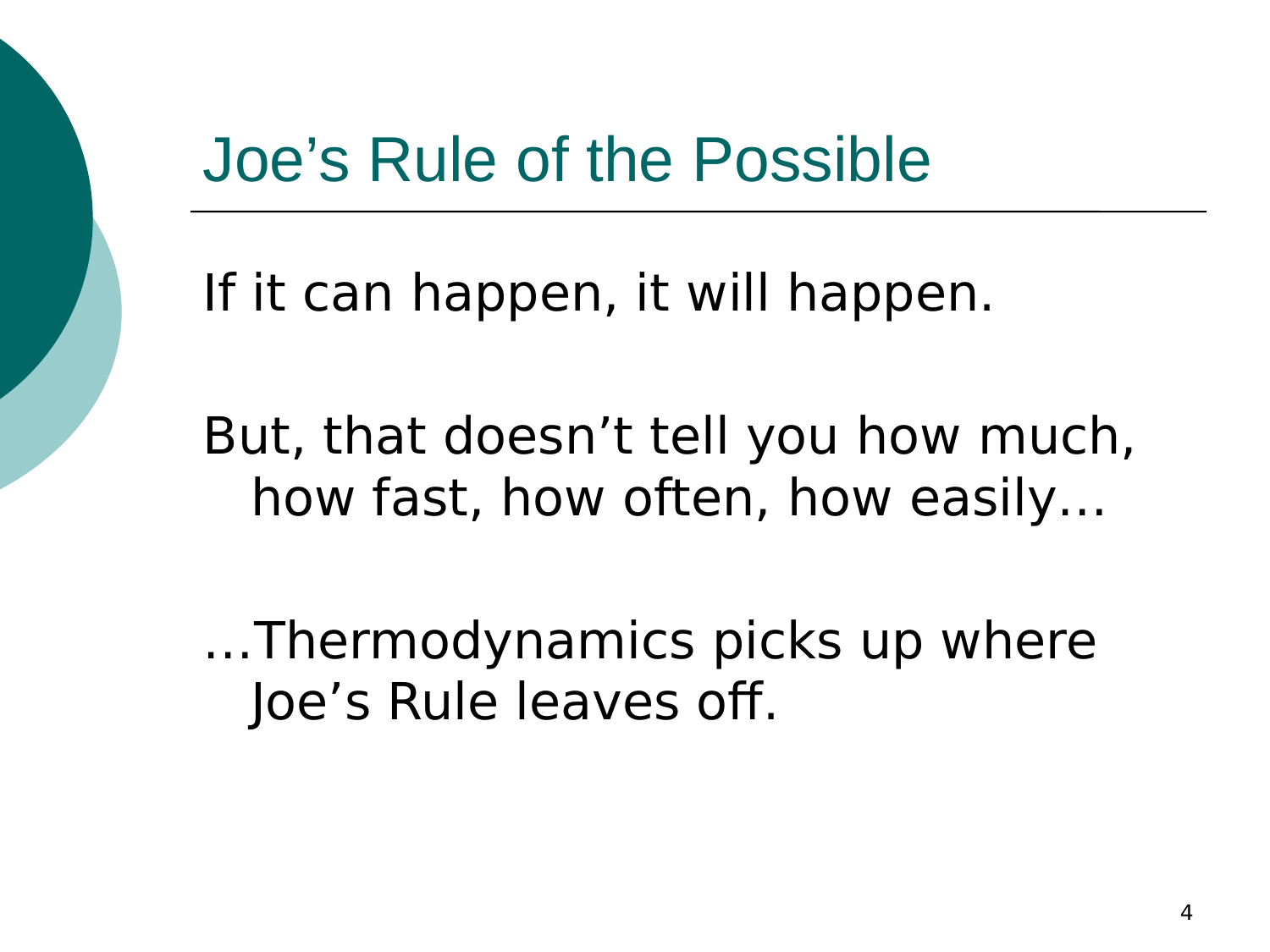

# Joe’s Rule of the Possible
If it can happen, it will happen.

But, that doesn’t tell you how much, how fast, how often, how easily…

…Thermodynamics picks up where Joe’s Rule leaves off.
4